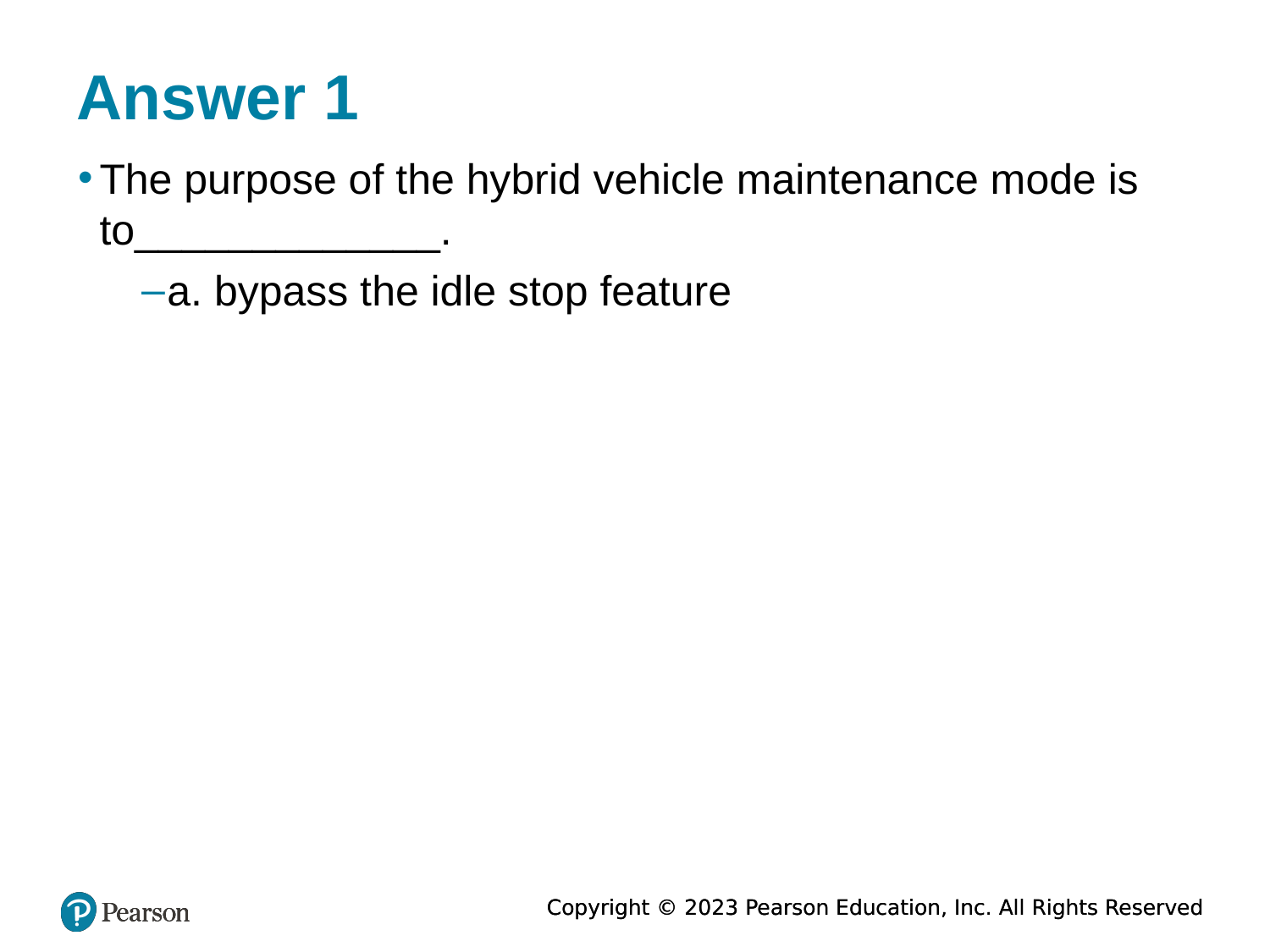

# Answer 1
The purpose of the hybrid vehicle maintenance mode is to_____________.
a. bypass the idle stop feature